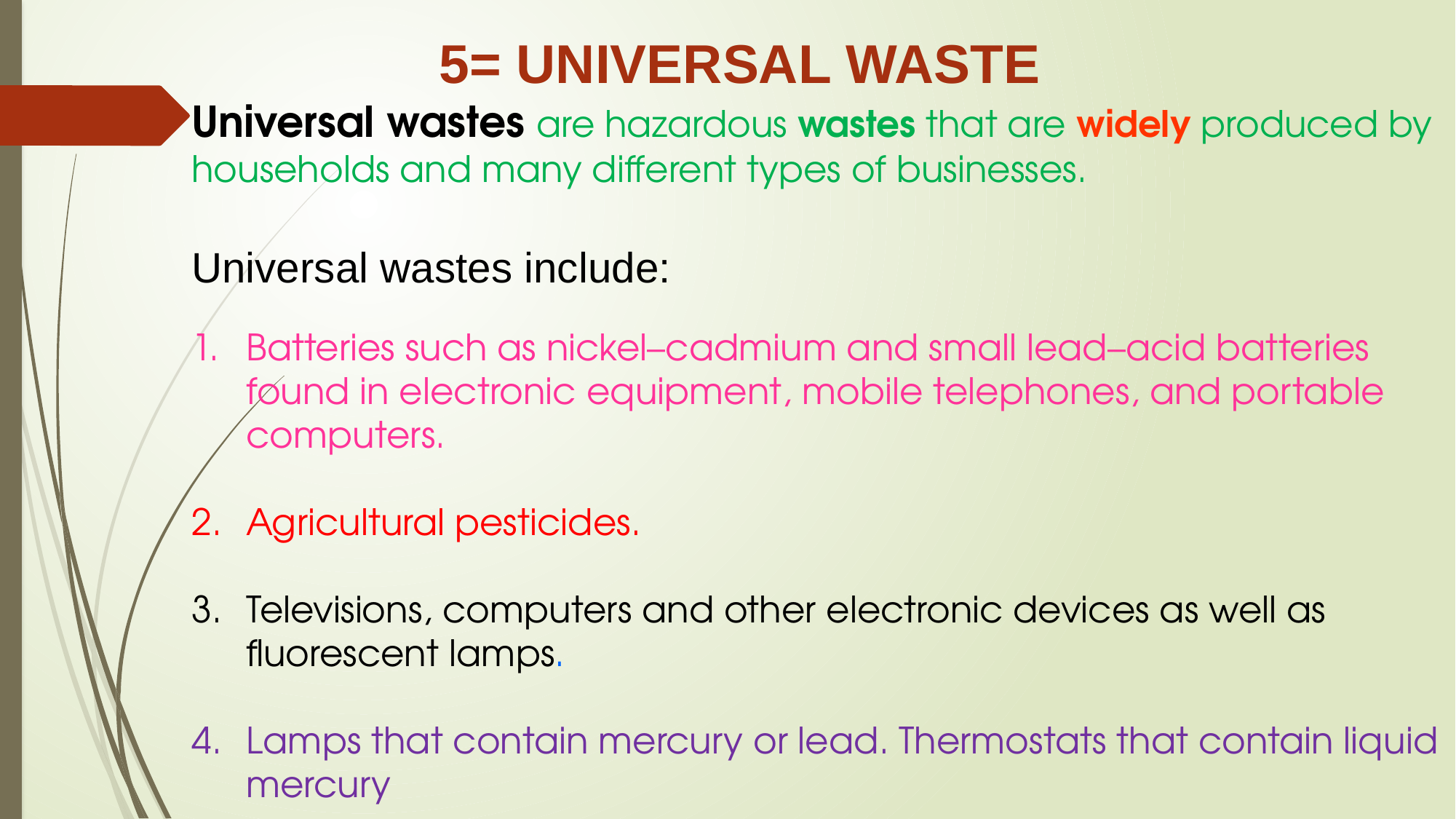

5= UNIVERSAL WASTE
Universal wastes are hazardous wastes that are widely produced by households and many different types of businesses.

Universal wastes include:

Batteries such as nickel–cadmium and small lead–acid batteries found in electronic equipment, mobile telephones, and portable computers.

Agricultural pesticides.

Televisions, computers and other electronic devices as well as fluorescent lamps.

Lamps that contain mercury or lead. Thermostats that contain liquid mercury